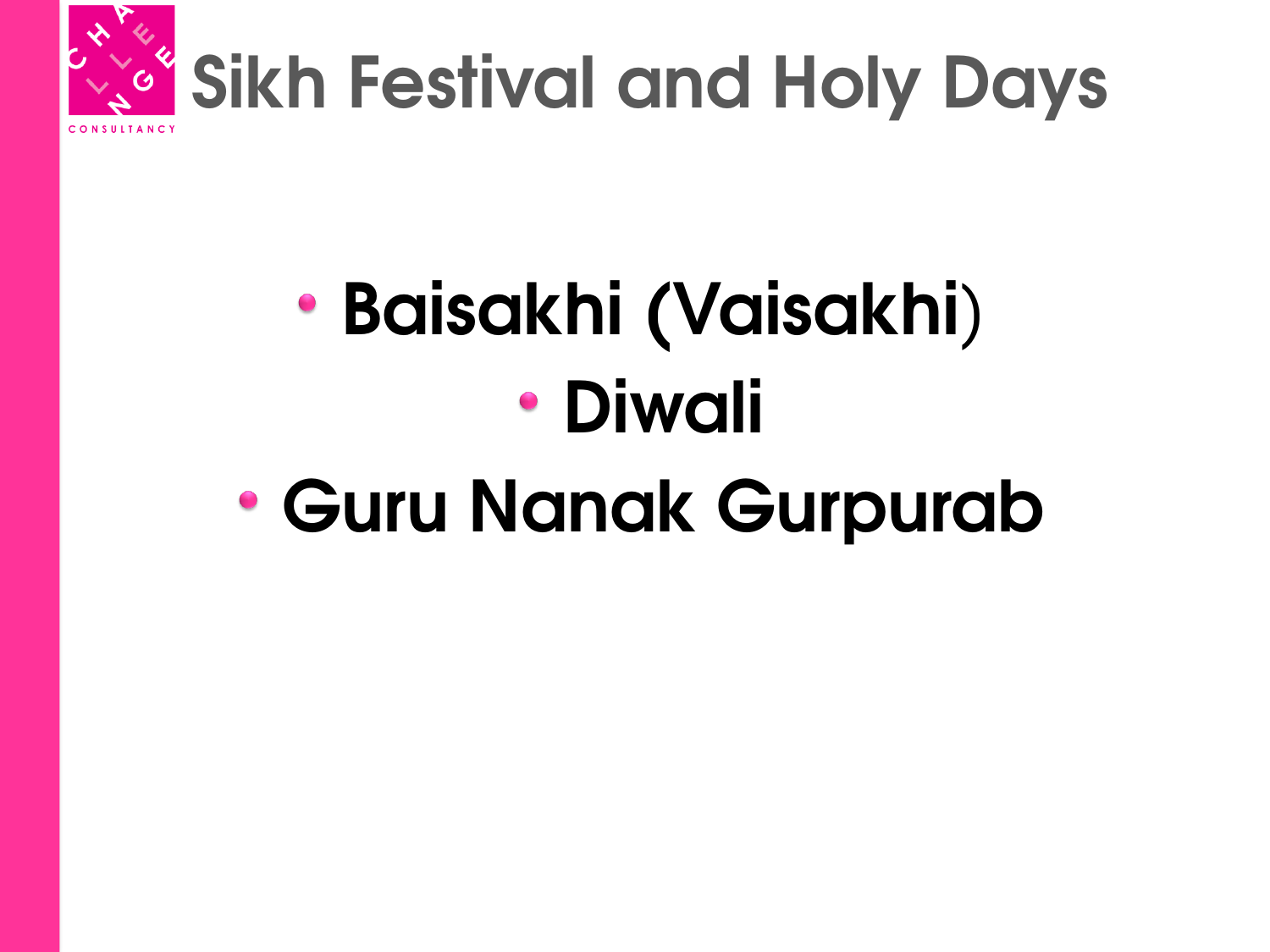

# Sikh Festival and Holy Days

Baisakhi (Vaisakhi)
Diwali
Guru Nanak Gurpurab